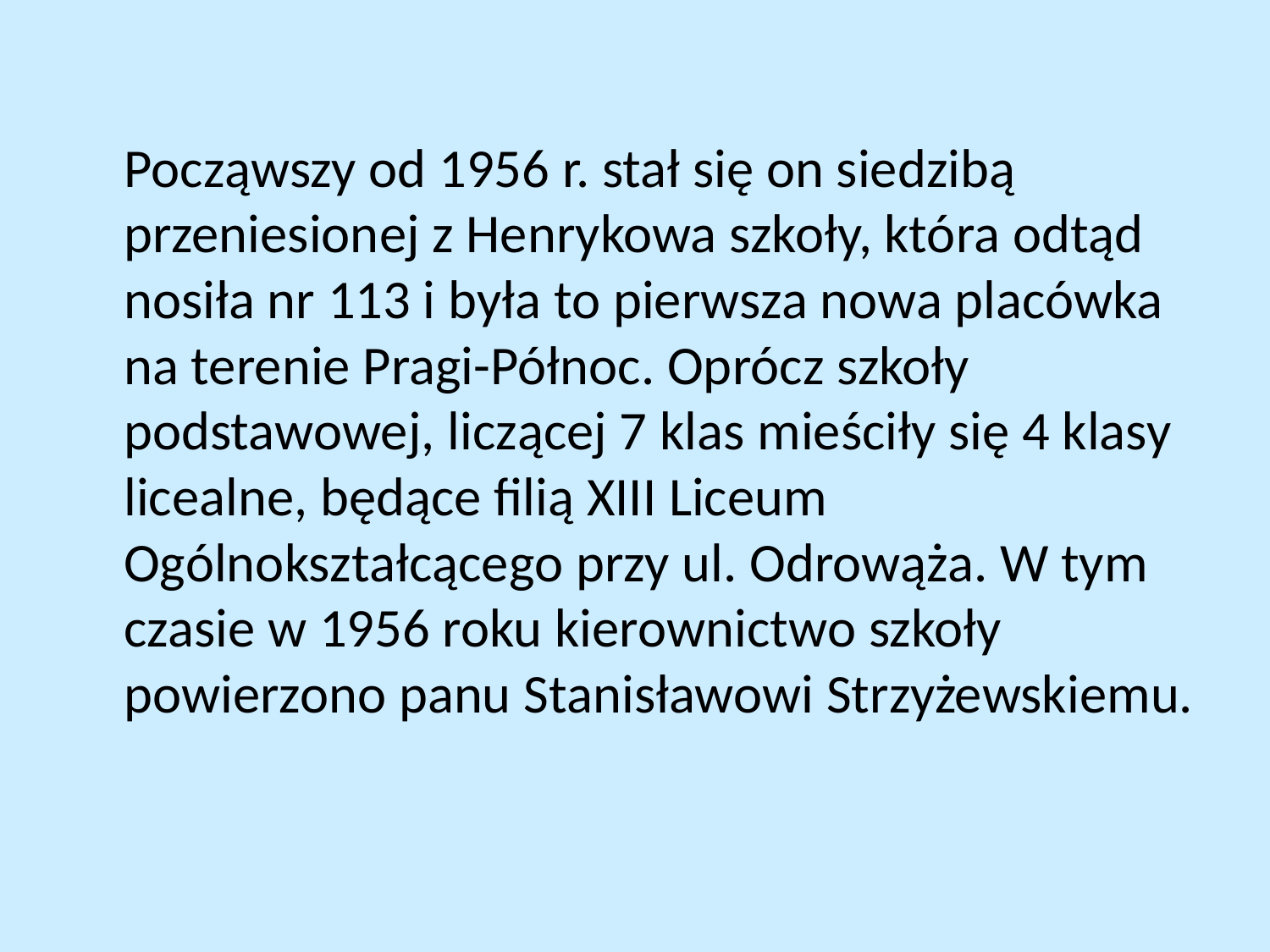

Począwszy od 1956 r. stał się on siedzibą przeniesionej z Henrykowa szkoły, która odtąd nosiła nr 113 i była to pierwsza nowa placówka na terenie Pragi-Północ. Oprócz szkoły podstawowej, liczącej 7 klas mieściły się 4 klasy licealne, będące filią XIII Liceum Ogólnokształcącego przy ul. Odrowąża. W tym czasie w 1956 roku kierownictwo szkoły powierzono panu Stanisławowi Strzyżewskiemu.